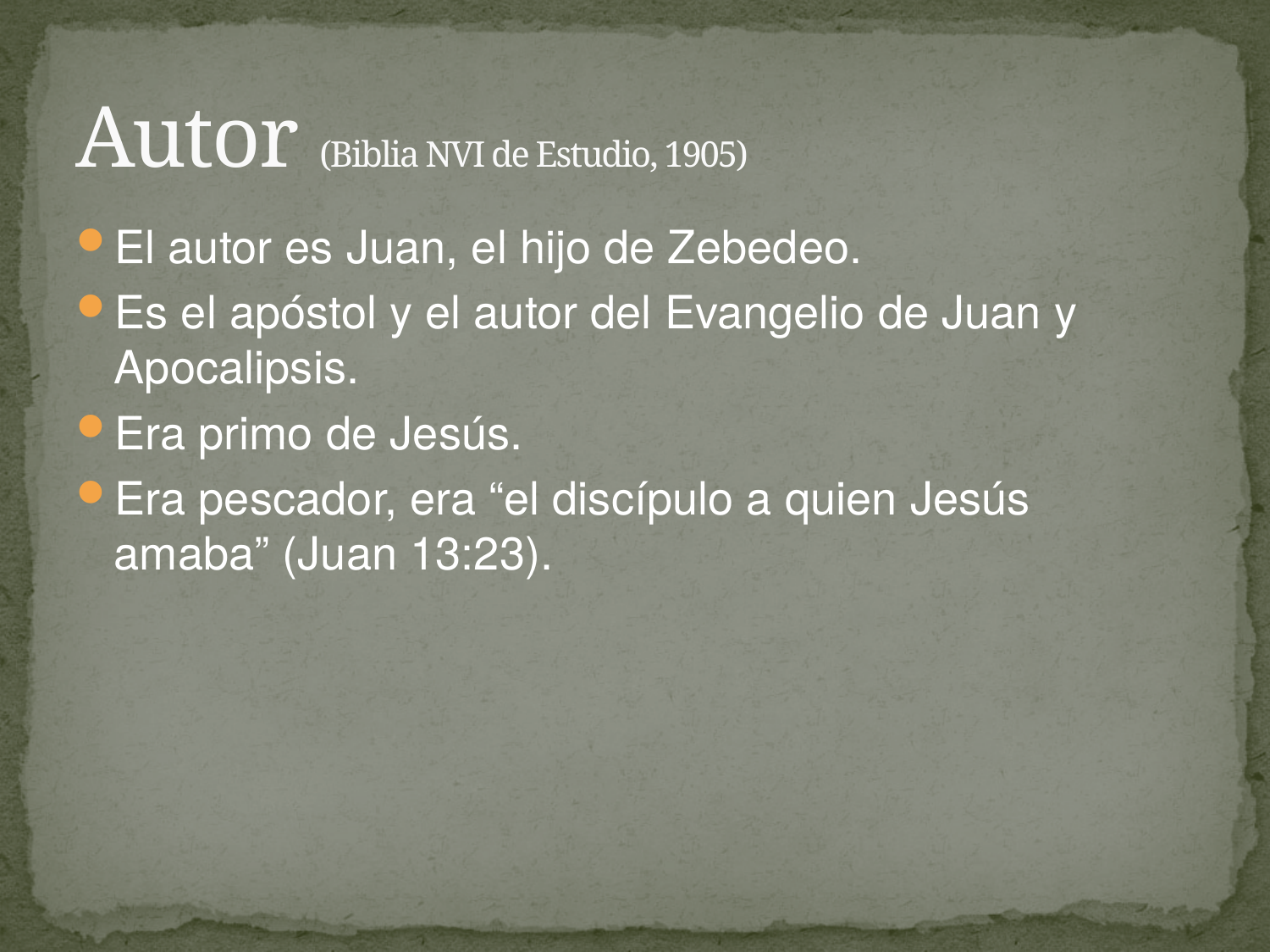

# Autor (Biblia NVI de Estudio, 1905)
El autor es Juan, el hijo de Zebedeo.
Es el apóstol y el autor del Evangelio de Juan y Apocalipsis.
Era primo de Jesús.
Era pescador, era “el discípulo a quien Jesús amaba” (Juan 13:23).